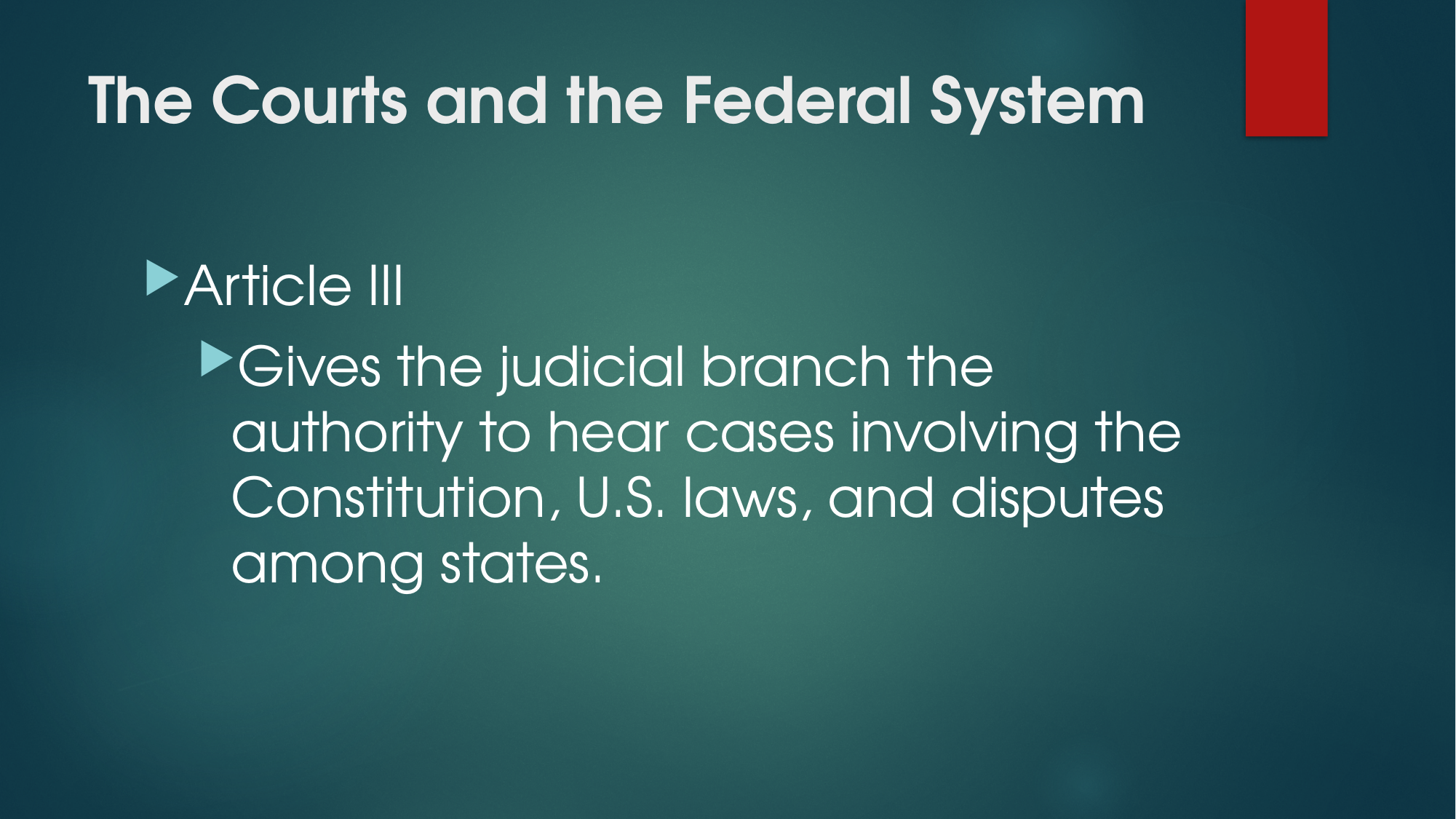

# The Courts and the Federal System
Article III
Gives the judicial branch the authority to hear cases involving the Constitution, U.S. laws, and disputes among states.